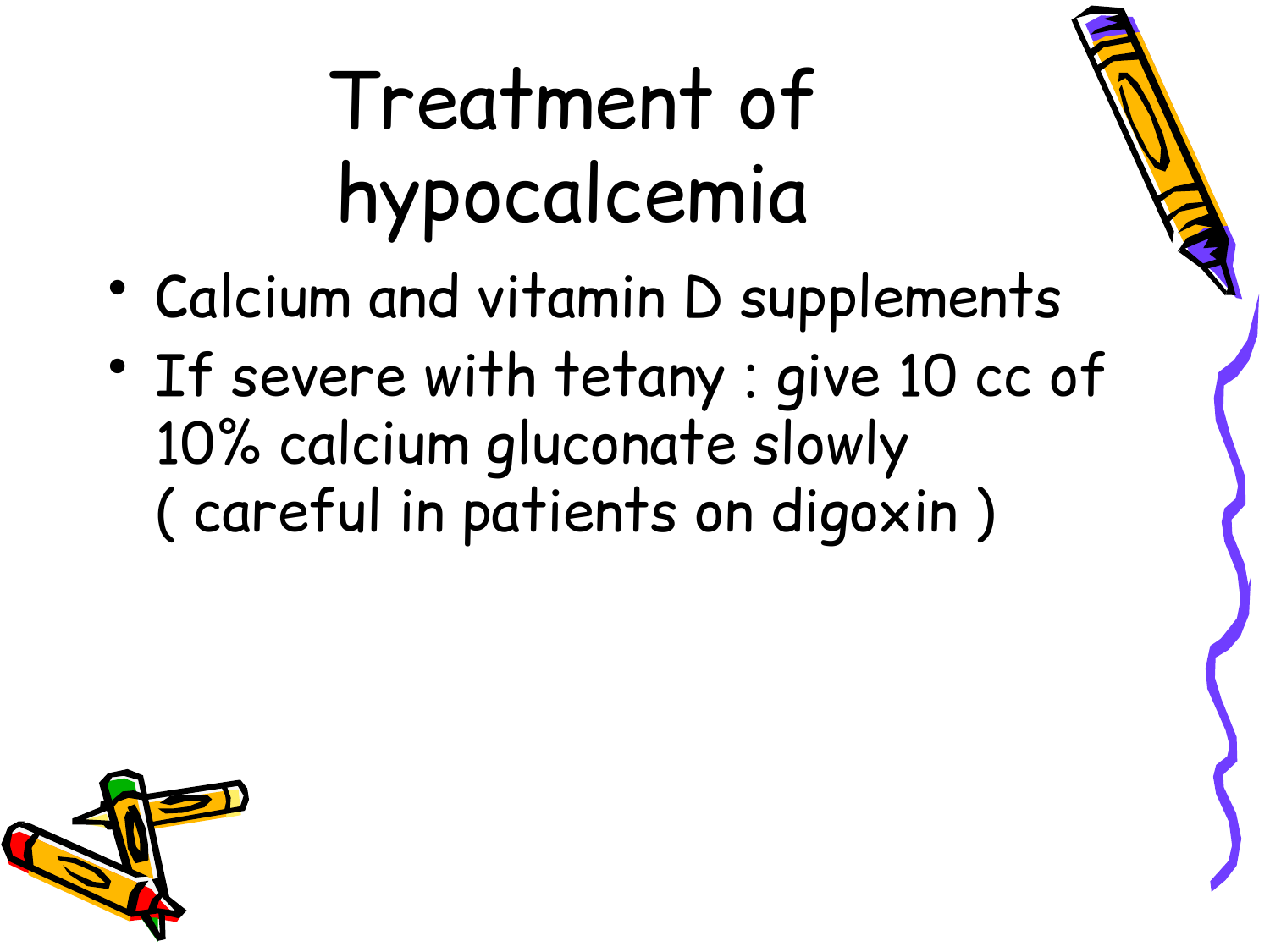

# Treatment of hypocalcemia
Calcium and vitamin D supplements
If severe with tetany : give 10 cc of 10% calcium gluconate slowly ( careful in patients on digoxin )